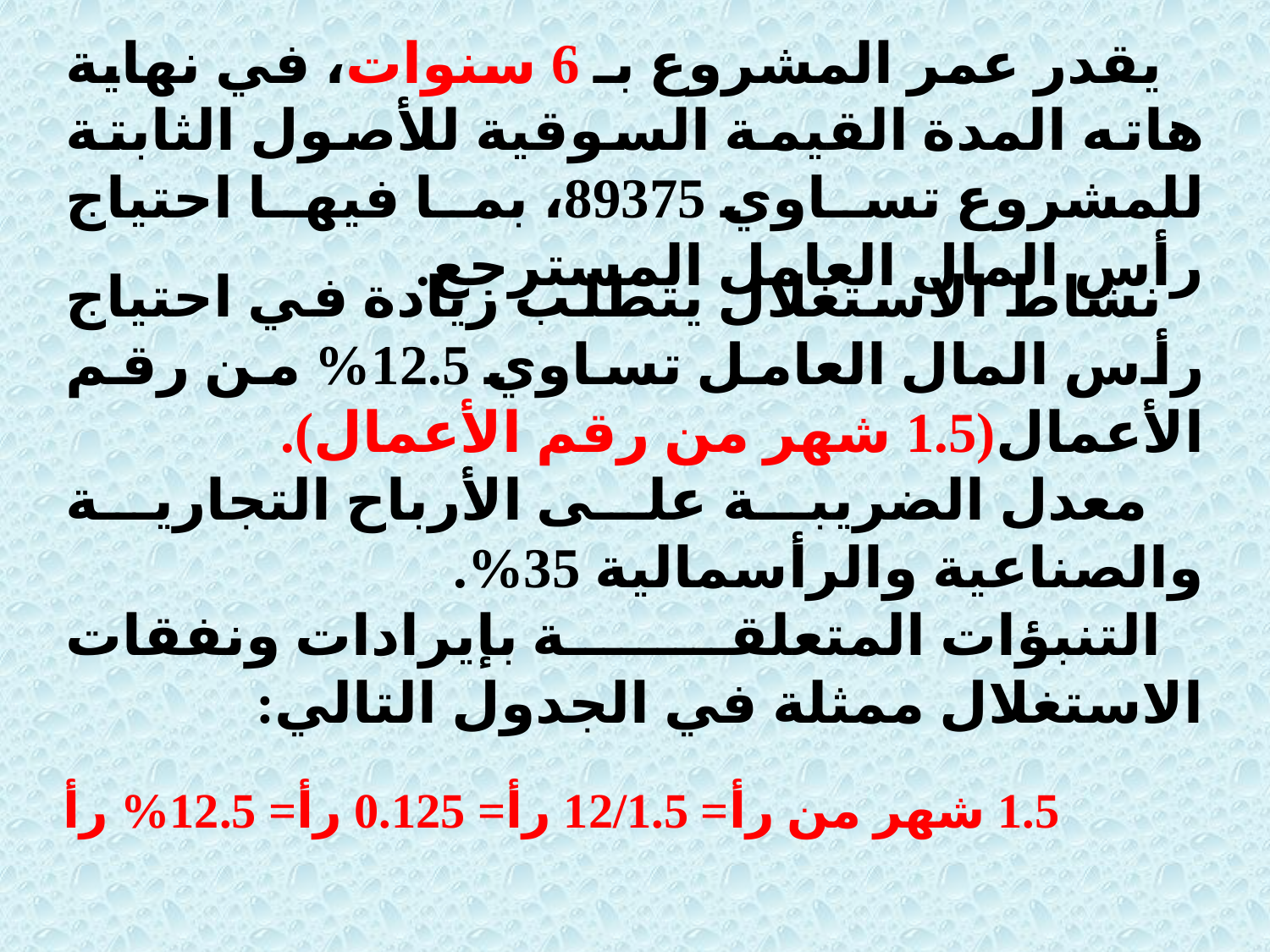

يقدر عمر المشروع بـ 6 سنوات، في نهاية هاته المدة القيمة السوقية للأصول الثابتة للمشروع تساوي 89375، بما فيها احتياج رأس المال العامل المسترجع.
   نشاط الاستغلال يتطلب زيادة في احتياج رأس المال العامل تساوي 12.5% من رقم الأعمال(1.5 شهر من رقم الأعمال).
    معدل الضريبة على الأرباح التجارية والصناعية والرأسمالية 35%.
   التنبؤات المتعلقة بإيرادات ونفقات الاستغلال ممثلة في الجدول التالي:
1.5 شهر من رأ= 12/1.5 رأ= 0.125 رأ= 12.5% رأ